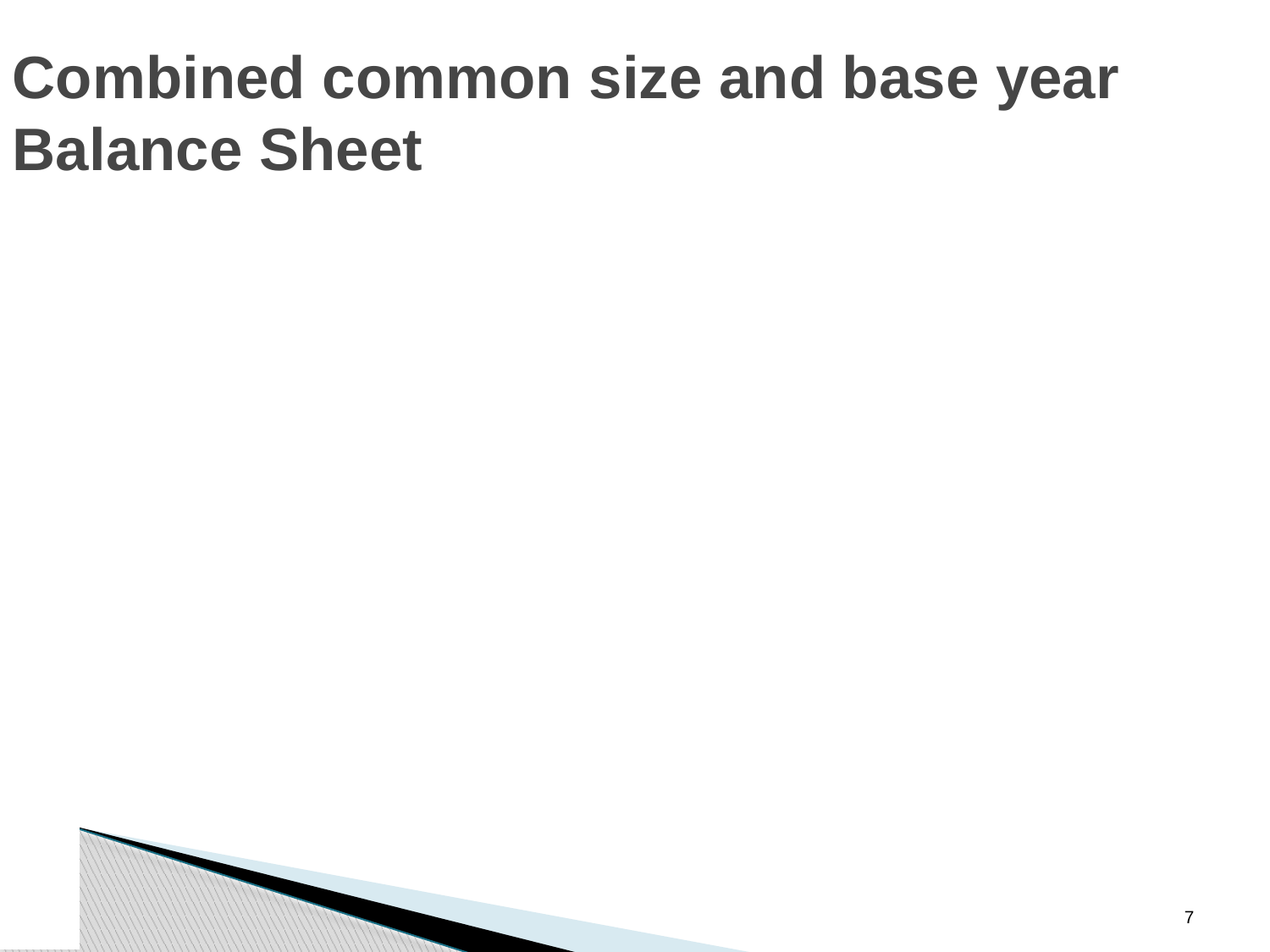

# Combined common size and base year Balance Sheet
7